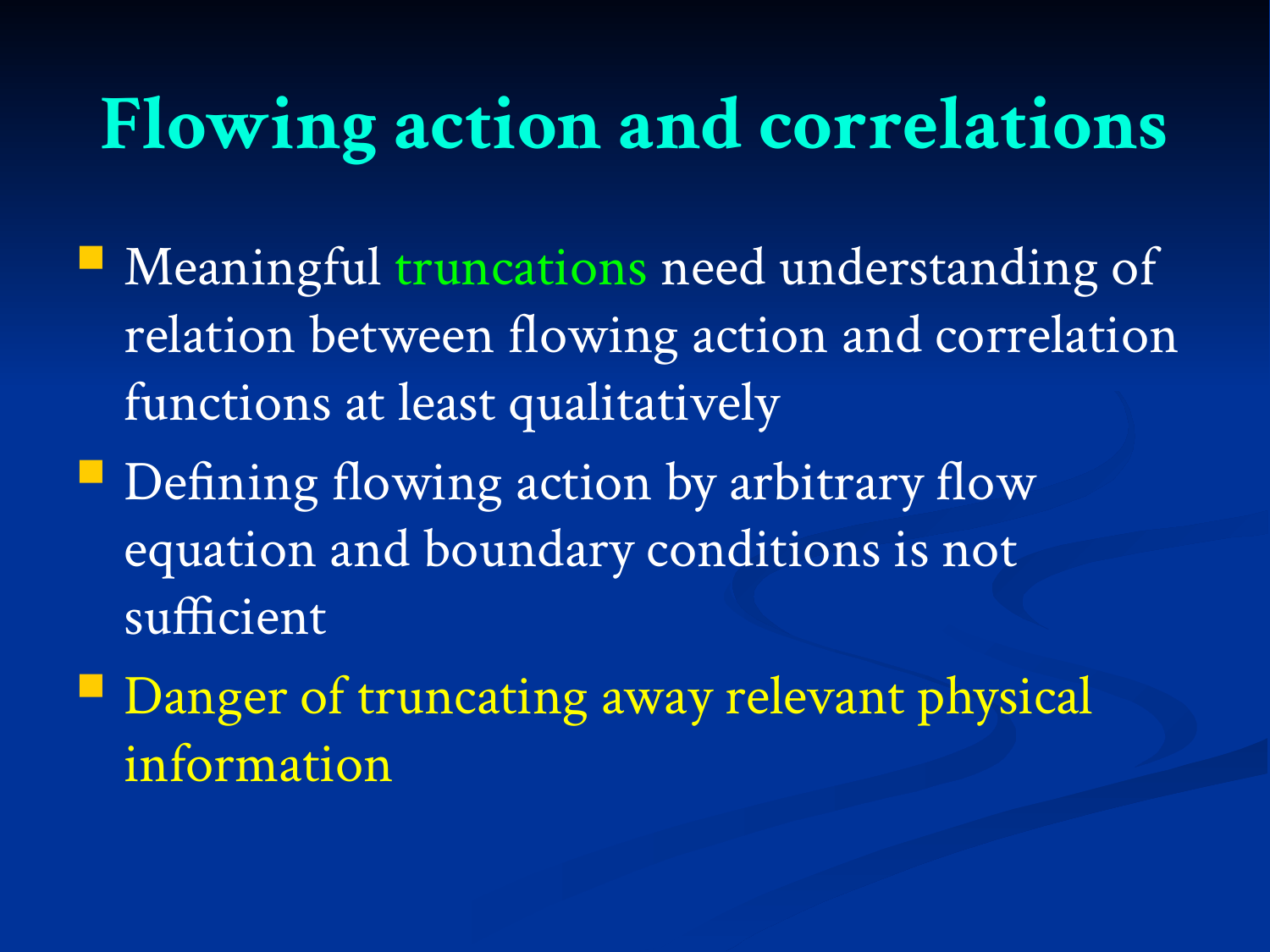

# Flowing action and correlations
Meaningful truncations need understanding of relation between flowing action and correlation functions at least qualitatively
Defining flowing action by arbitrary flow equation and boundary conditions is not sufficient
Danger of truncating away relevant physical information